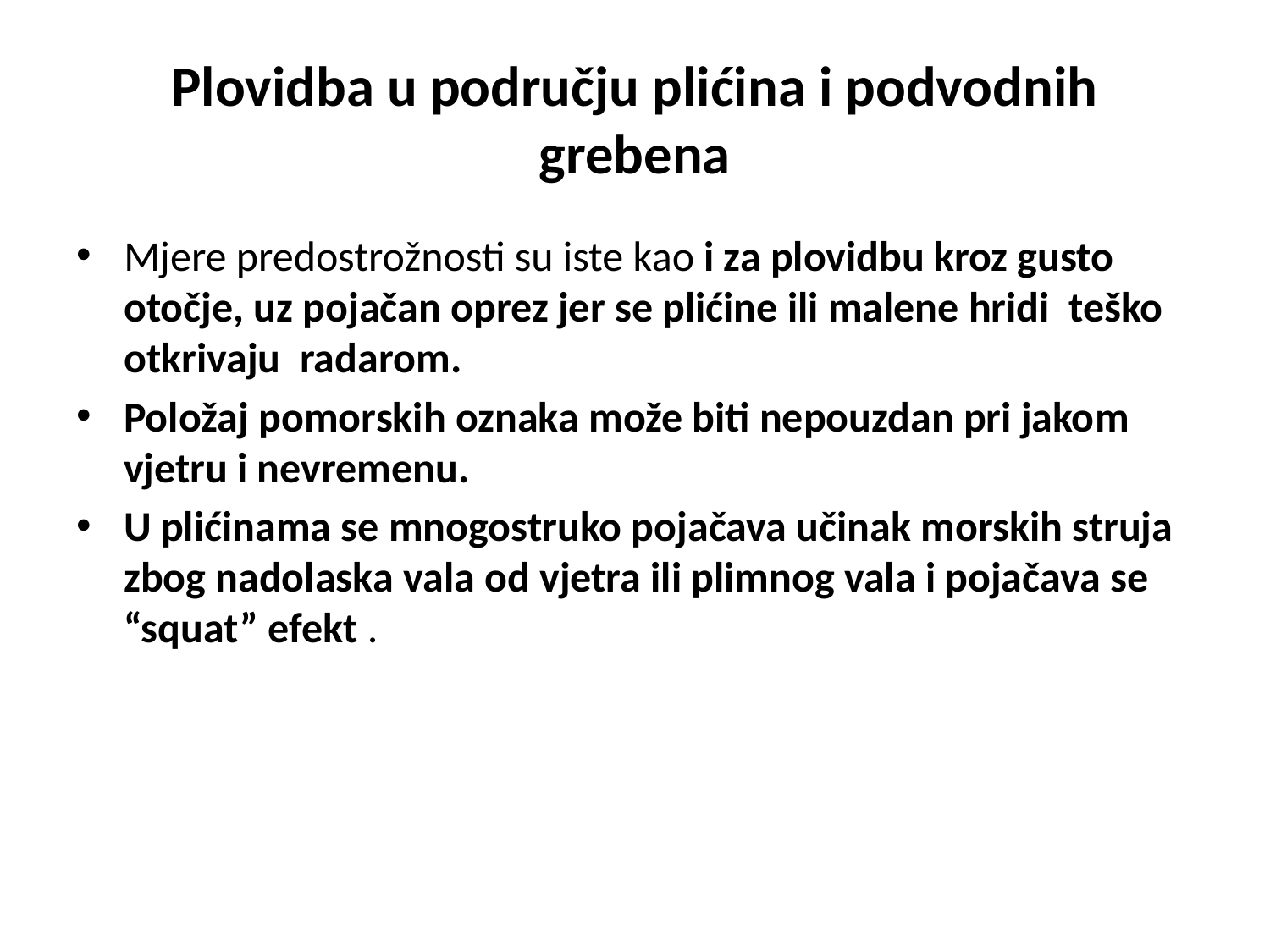

# Plovidba u području plićina i podvodnih grebena
Mjere predostrožnosti su iste kao i za plovidbu kroz gusto otočje, uz pojačan oprez jer se plićine ili malene hridi  teško otkrivaju  radarom.
Položaj pomorskih oznaka može biti nepouzdan pri jakom vjetru i nevremenu.
U plićinama se mnogostruko pojačava učinak morskih struja zbog nadolaska vala od vjetra ili plimnog vala i pojačava se “squat” efekt .